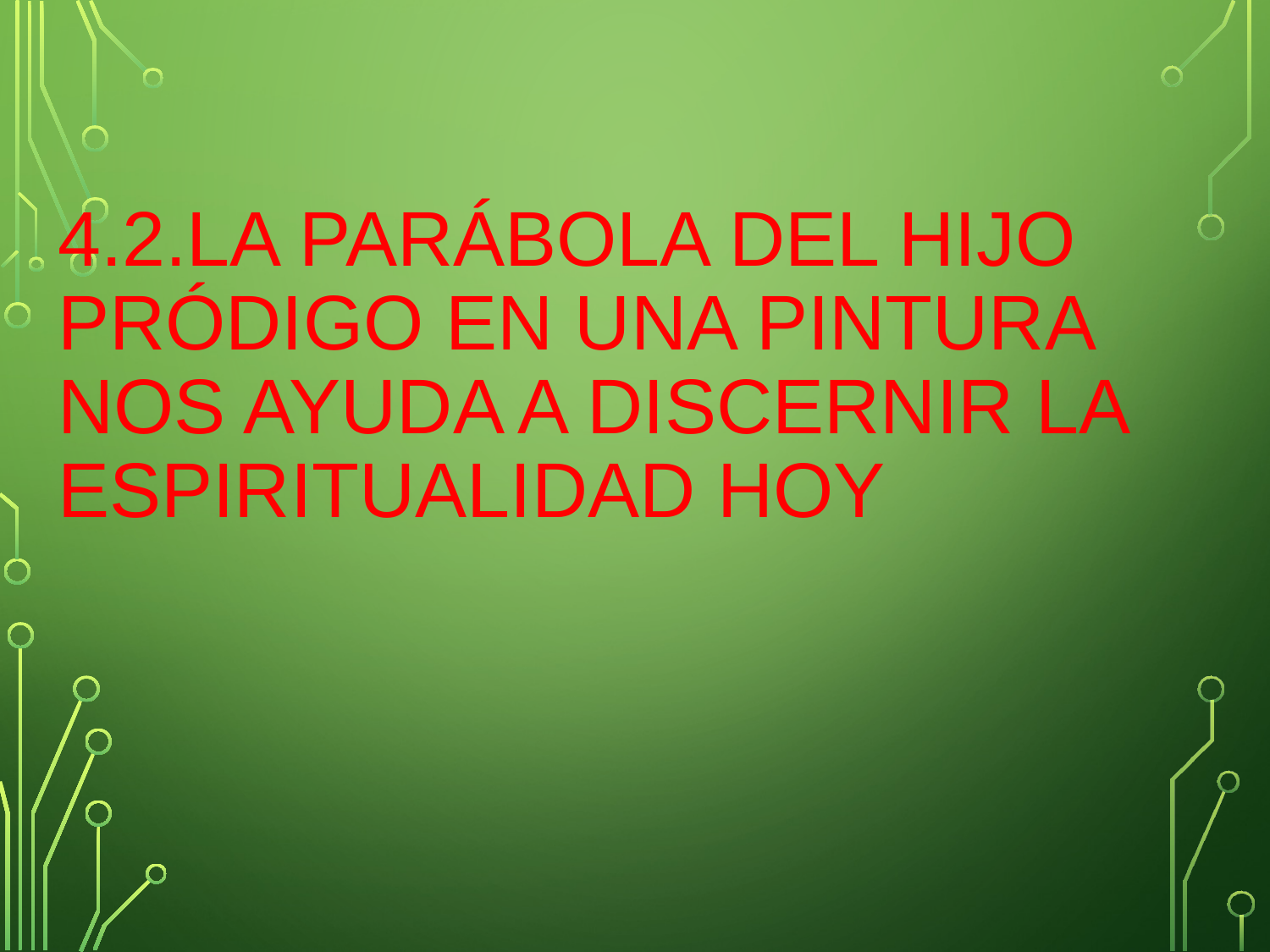

# 4.2.La parábola del hijo pródigo en una pintura NOS AYUDA A DISCERNIR LA ESPIRITUALIDAD HOY